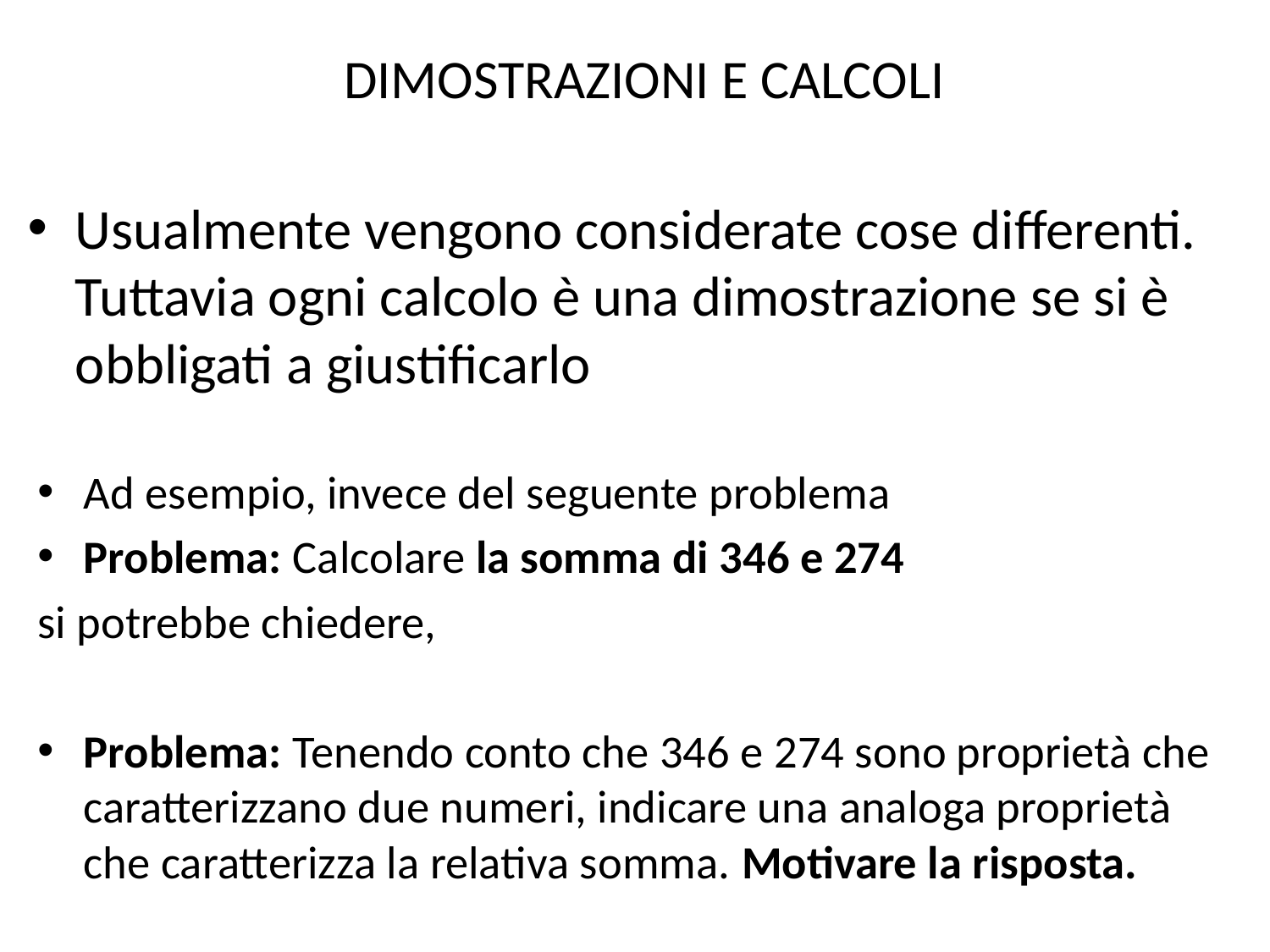

# DIMOSTRAZIONI E CALCOLI
Usualmente vengono considerate cose differenti. Tuttavia ogni calcolo è una dimostrazione se si è obbligati a giustificarlo
Ad esempio, invece del seguente problema
Problema: Calcolare la somma di 346 e 274
si potrebbe chiedere,

Problema: Tenendo conto che 346 e 274 sono proprietà che caratterizzano due numeri, indicare una analoga proprietà che caratterizza la relativa somma. Motivare la risposta.